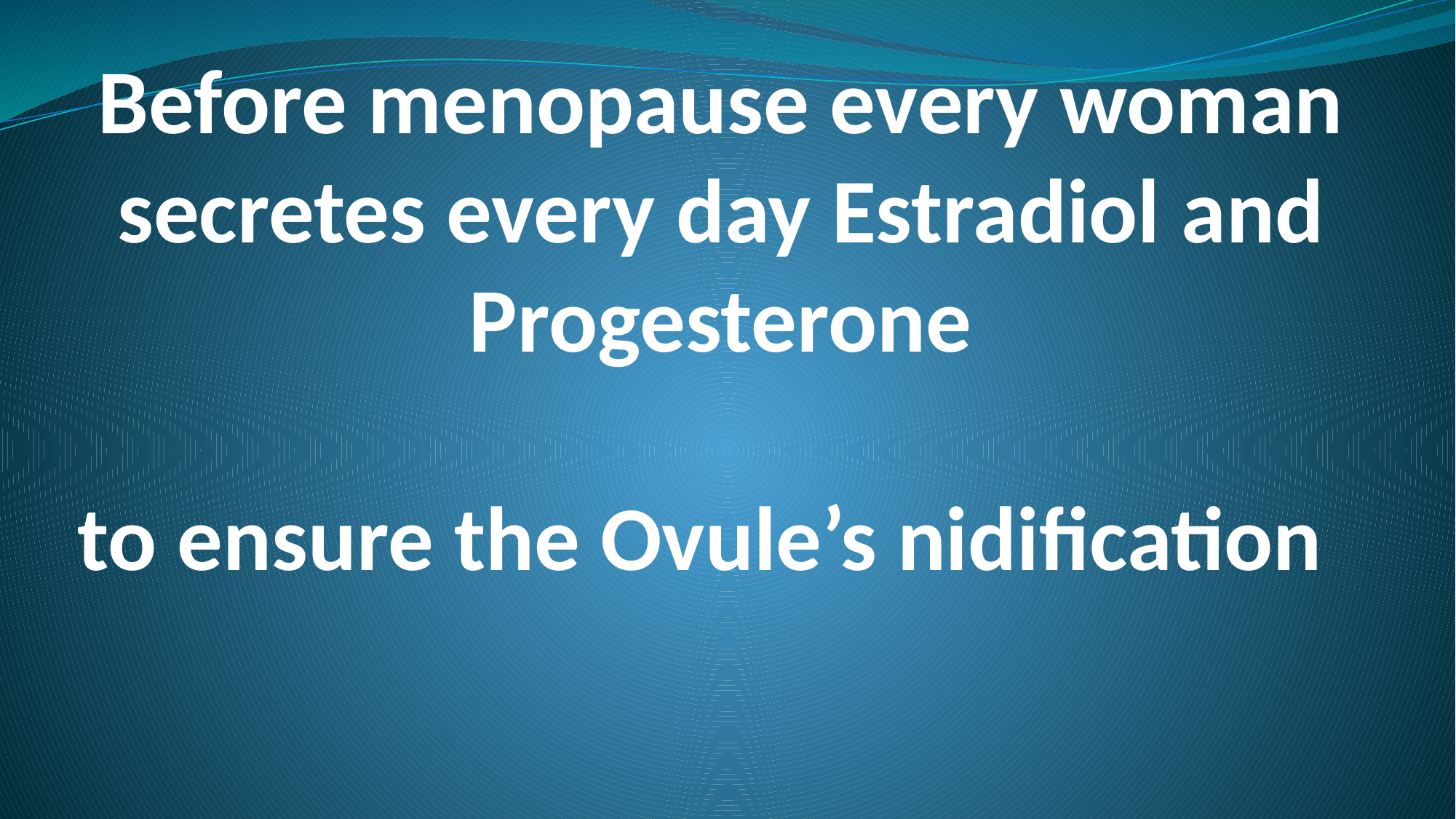

# Before menopause every woman secretes every day Estradiol and Progesterone to ensure the Ovule’s nidification